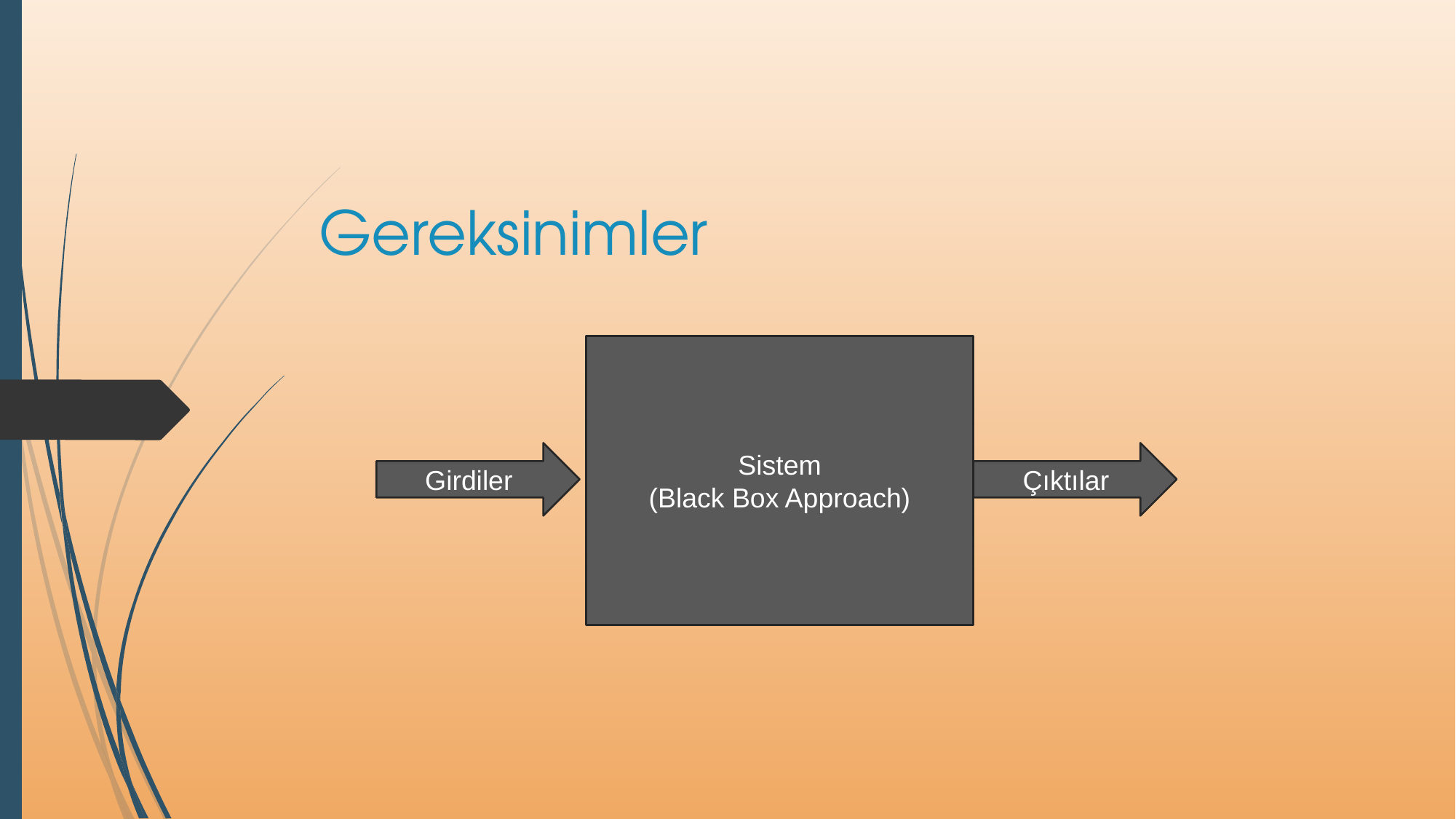

# Gereksinimler
Sistem
(Black Box Approach)
Girdiler
Çıktılar